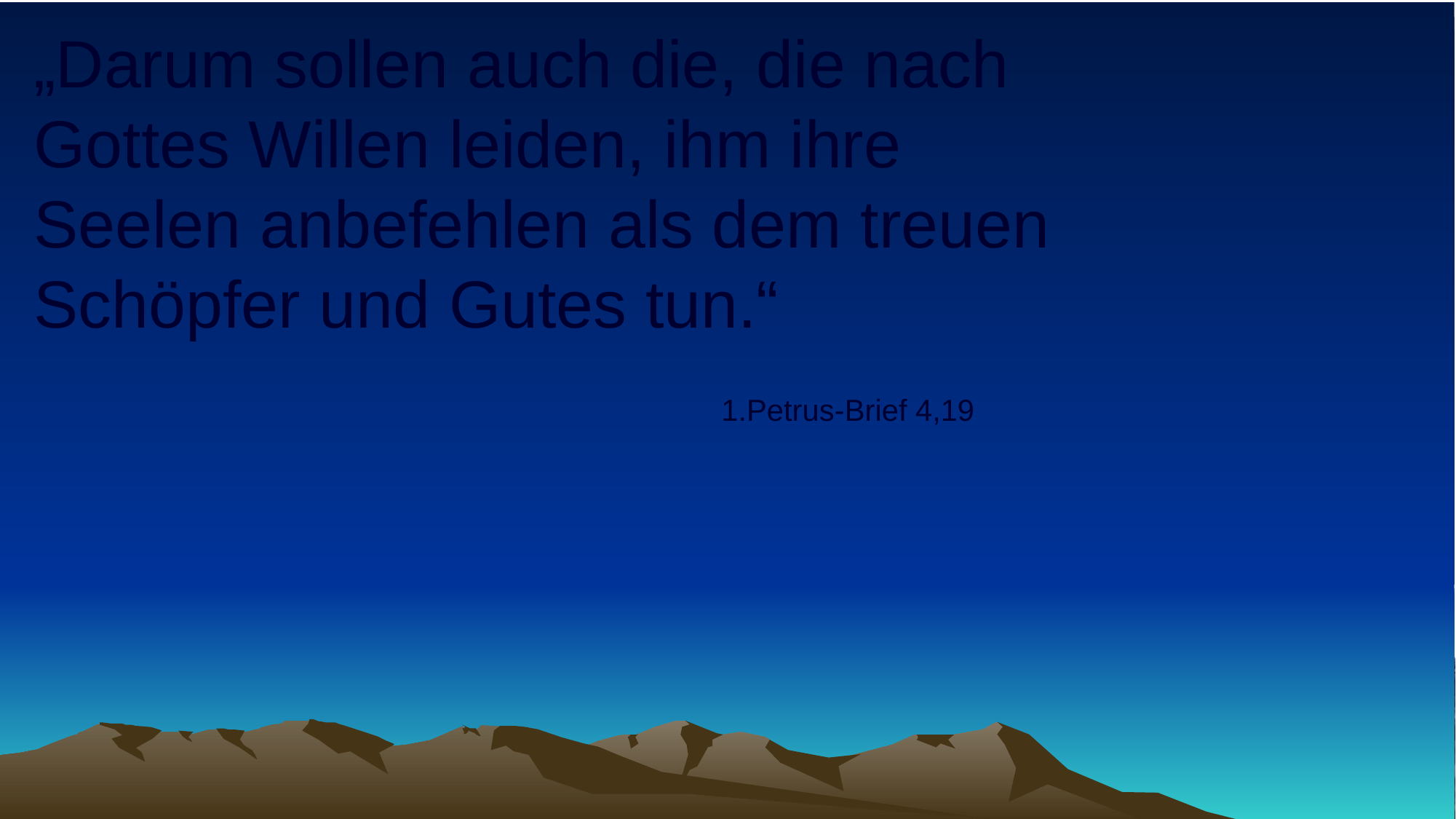

# „Darum sollen auch die, die nach Gottes Willen leiden, ihm ihre Seelen anbefehlen als dem treuen Schöpfer und Gutes tun.“
1.Petrus-Brief 4,19